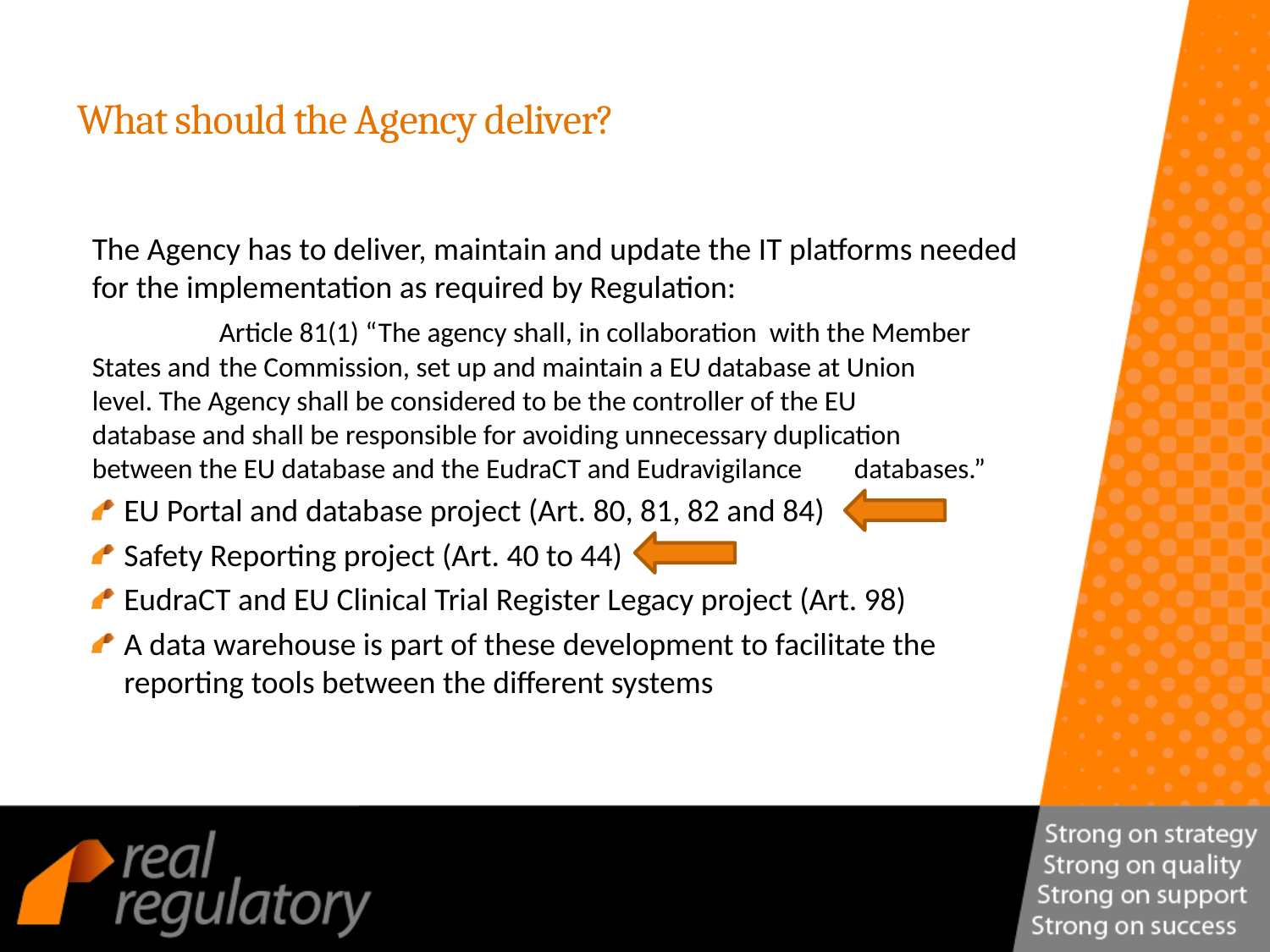

# What should the Agency deliver?
The Agency has to deliver, maintain and update the IT platforms needed for the implementation as required by Regulation:
	Article 81(1) “The agency shall, in collaboration  with the Member 	States and 	the Commission, set up and maintain a EU database at Union 	level. The Agency shall be considered to be the controller of the EU 	database and shall be responsible for avoiding unnecessary duplication 	between the EU database and the EudraCT and Eudravigilance 	databases.”
EU Portal and database project (Art. 80, 81, 82 and 84)
Safety Reporting project (Art. 40 to 44)
EudraCT and EU Clinical Trial Register Legacy project (Art. 98)
A data warehouse is part of these development to facilitate the reporting tools between the different systems